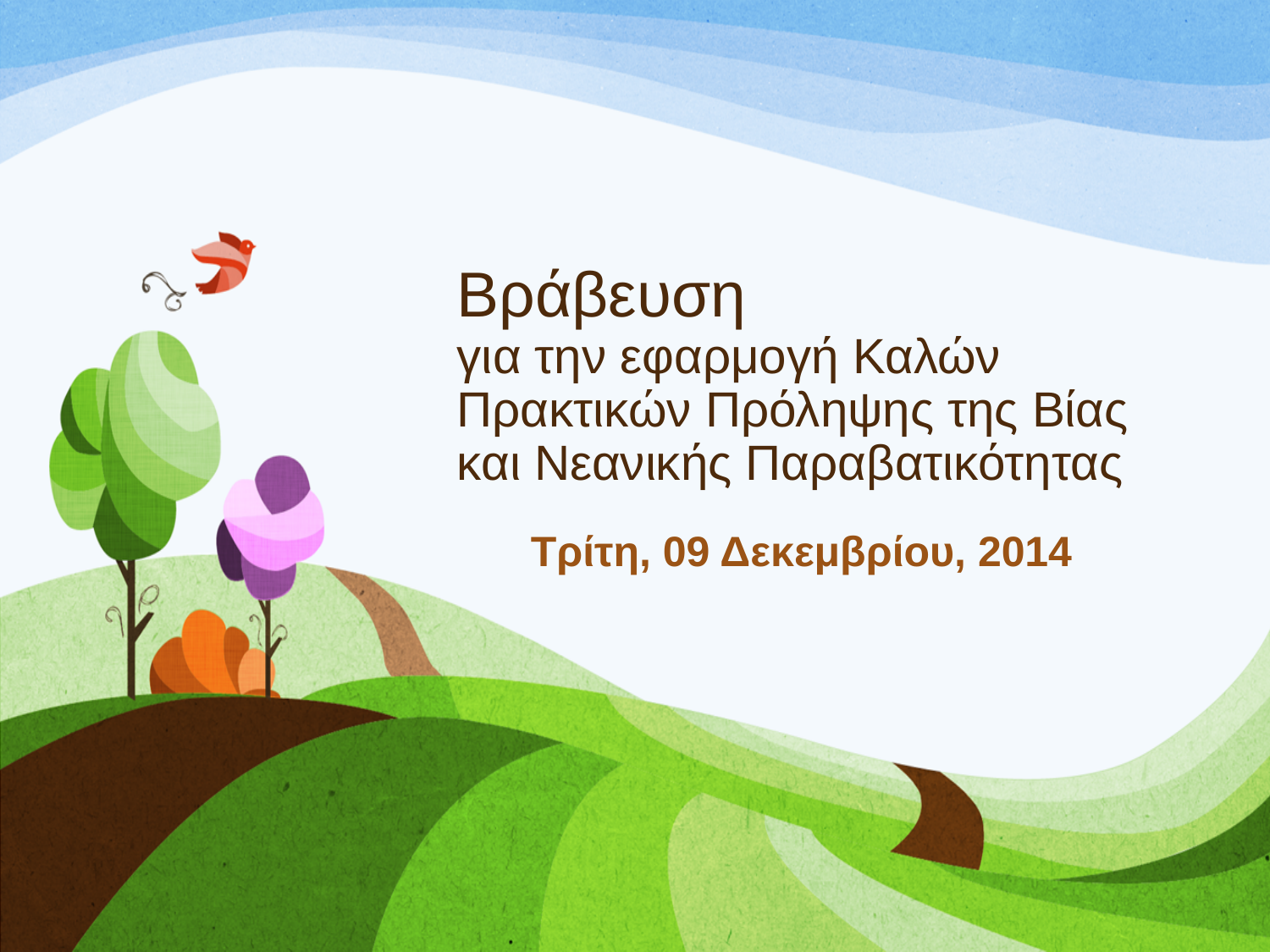

# Βράβευση για την εφαρμογή Καλών Πρακτικών Πρόληψης της Βίας και Νεανικής Παραβατικότητας
Τρίτη, 09 Δεκεμβρίου, 2014